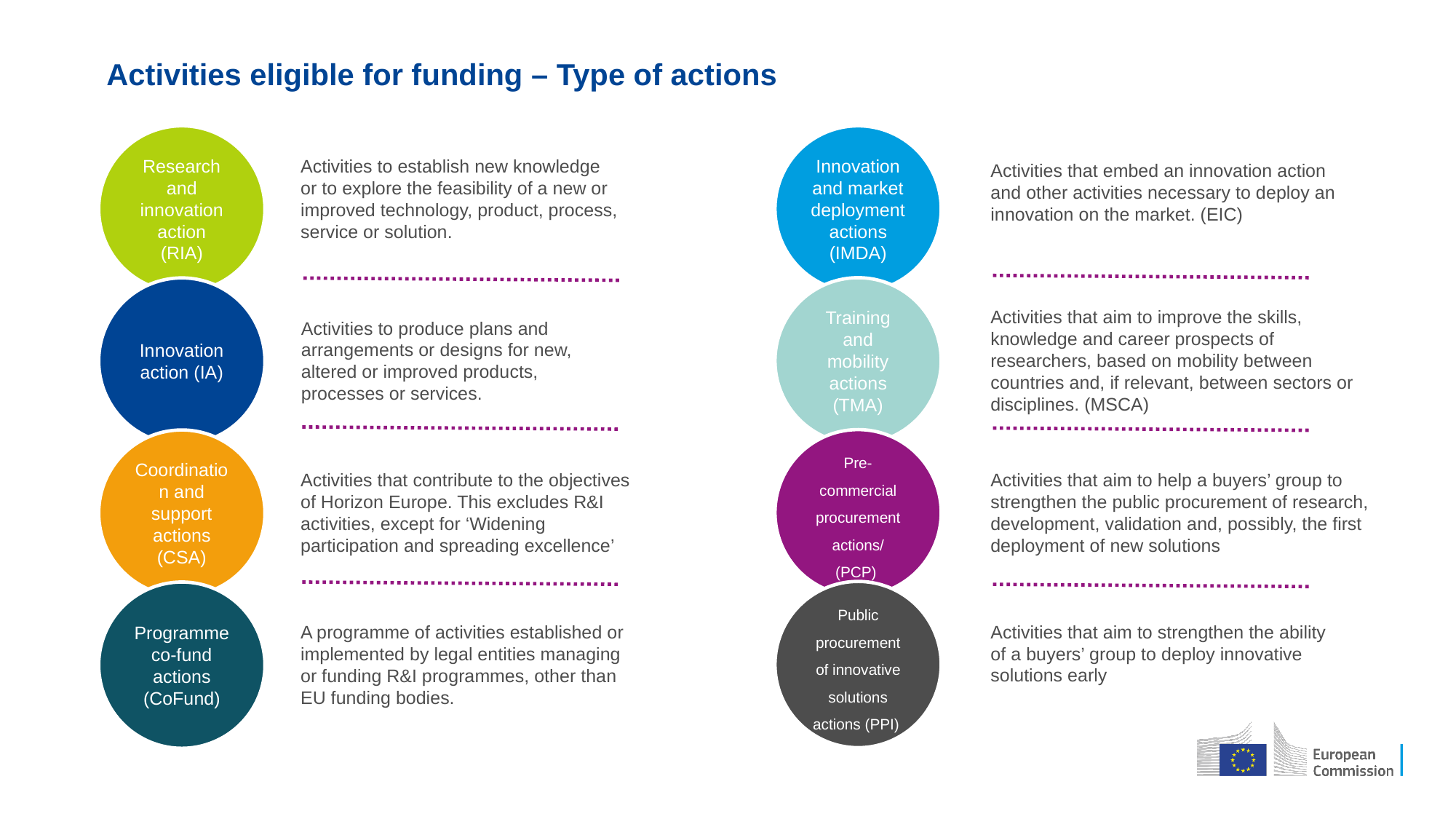

# Activities eligible for funding – Type of actions
Research and innovation action (RIA)
Innovation and market deployment actions (IMDA)
Activities to establish new knowledge or to explore the feasibility of a new or improved technology, product, process, service or solution.
Activities that embed an innovation action and other activities necessary to deploy an innovation on the market. (EIC)
Training and mobility actions (TMA)
Innovation action (IA)
Activities that aim to improve the skills, knowledge and career prospects of researchers, based on mobility between countries and, if relevant, between sectors or disciplines. (MSCA)
Activities to produce plans and arrangements or designs for new, altered or improved products, processes or services.
Pre-commercial procurement actions/ (PCP)
Coordination and support actions (CSA)
Activities that contribute to the objectives of Horizon Europe. This excludes R&I activities, except for ‘Widening participation and spreading excellence’
Activities that aim to help a buyers’ group to strengthen the public procurement of research, development, validation and, possibly, the first deployment of new solutions
Public procurement of innovative solutions actions (PPI)
Public procurement of innovative solutions actions (PPI)
Programme co-fund actions (CoFund)
Activities that aim to strengthen the ability of a buyers’ group to deploy innovative solutions early
A programme of activities established or implemented by legal entities managing or funding R&I programmes, other than EU funding bodies.